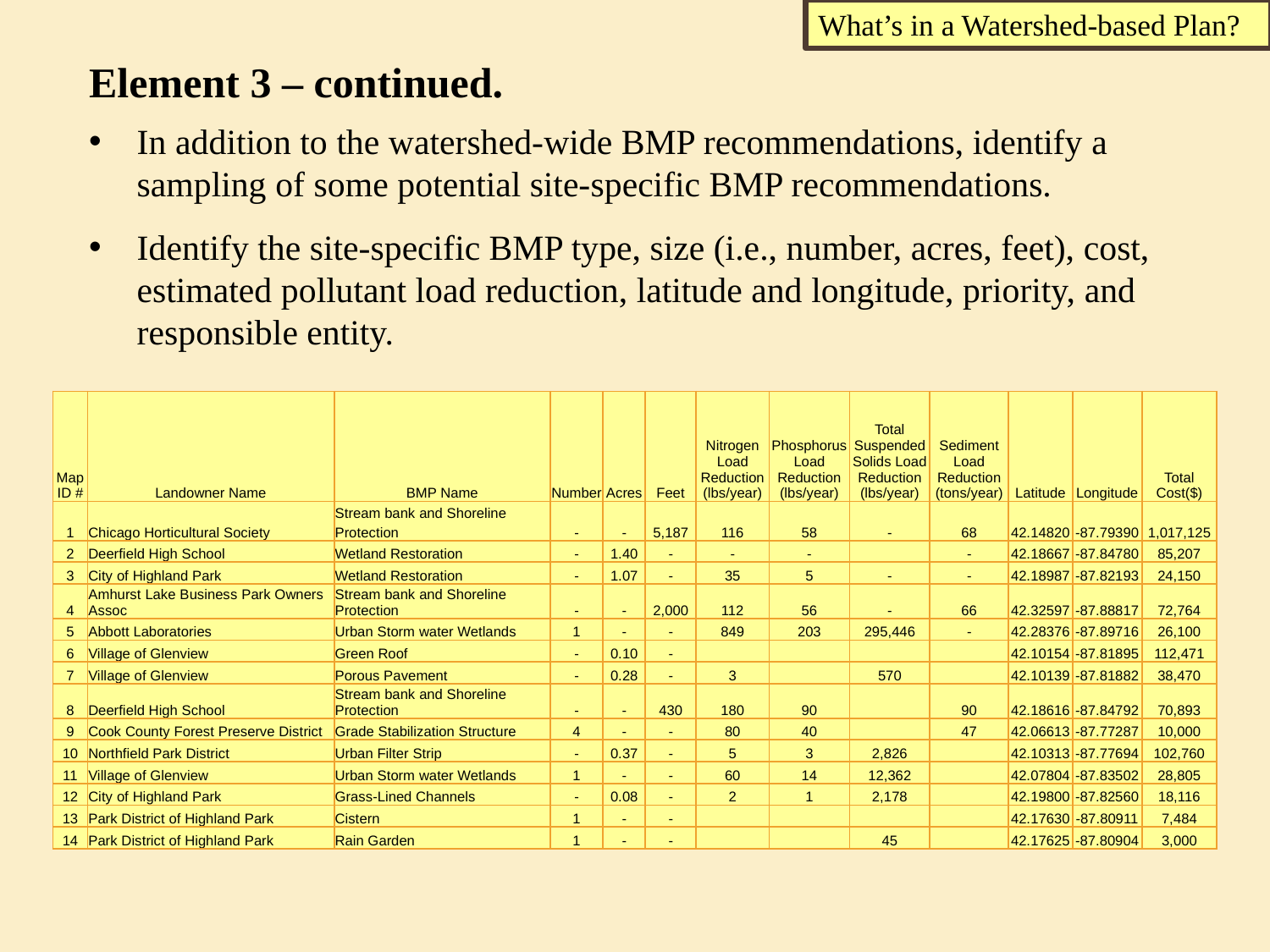

What’s in a Watershed-based Plan?
Element 3 – continued.
In addition to the watershed-wide BMP recommendations, identify a sampling of some potential site-specific BMP recommendations.
Identify the site-specific BMP type, size (i.e., number, acres, feet), cost, estimated pollutant load reduction, latitude and longitude, priority, and responsible entity.
| Map ID # | Landowner Name | BMP Name | Number | Acres | Feet | Nitrogen Load Reduction (lbs/year) | Phosphorus Load Reduction (lbs/year) | Total Suspended Solids Load Reduction (lbs/year) | Sediment Load Reduction (tons/year) | Latitude | Longitude | Total Cost($) |
| --- | --- | --- | --- | --- | --- | --- | --- | --- | --- | --- | --- | --- |
| 1 | Chicago Horticultural Society | Stream bank and Shoreline Protection | - | - | 5,187 | 116 | 58 | - | 68 | 42.14820 | -87.79390 | 1,017,125 |
| 2 | Deerfield High School | Wetland Restoration | - | 1.40 | - | - | - |  | - | 42.18667 | -87.84780 | 85,207 |
| 3 | City of Highland Park | Wetland Restoration | - | 1.07 | - | 35 | 5 | - | - | 42.18987 | -87.82193 | 24,150 |
| 4 | Amhurst Lake Business Park Owners Assoc | Stream bank and Shoreline Protection | - | - | 2,000 | 112 | 56 | - | 66 | 42.32597 | -87.88817 | 72,764 |
| 5 | Abbott Laboratories | Urban Storm water Wetlands | 1 | - | - | 849 | 203 | 295,446 | - | 42.28376 | -87.89716 | 26,100 |
| 6 | Village of Glenview | Green Roof | - | 0.10 | - |  |  |  |  | 42.10154 | -87.81895 | 112,471 |
| 7 | Village of Glenview | Porous Pavement | - | 0.28 | - | 3 |  | 570 |  | 42.10139 | -87.81882 | 38,470 |
| 8 | Deerfield High School | Stream bank and Shoreline Protection | - | - | 430 | 180 | 90 |  | 90 | 42.18616 | -87.84792 | 70,893 |
| 9 | Cook County Forest Preserve District | Grade Stabilization Structure | 4 | - | - | 80 | 40 |  | 47 | 42.06613 | -87.77287 | 10,000 |
| 10 | Northfield Park District | Urban Filter Strip | - | 0.37 | - | 5 | 3 | 2,826 |  | 42.10313 | -87.77694 | 102,760 |
| 11 | Village of Glenview | Urban Storm water Wetlands | 1 | - | - | 60 | 14 | 12,362 |  | 42.07804 | -87.83502 | 28,805 |
| 12 | City of Highland Park | Grass-Lined Channels | - | 0.08 | - | 2 | 1 | 2,178 |  | 42.19800 | -87.82560 | 18,116 |
| 13 | Park District of Highland Park | Cistern | 1 | - | - |  |  |  |  | 42.17630 | -87.80911 | 7,484 |
| 14 | Park District of Highland Park | Rain Garden | 1 | - | - |  |  | 45 |  | 42.17625 | -87.80904 | 3,000 |